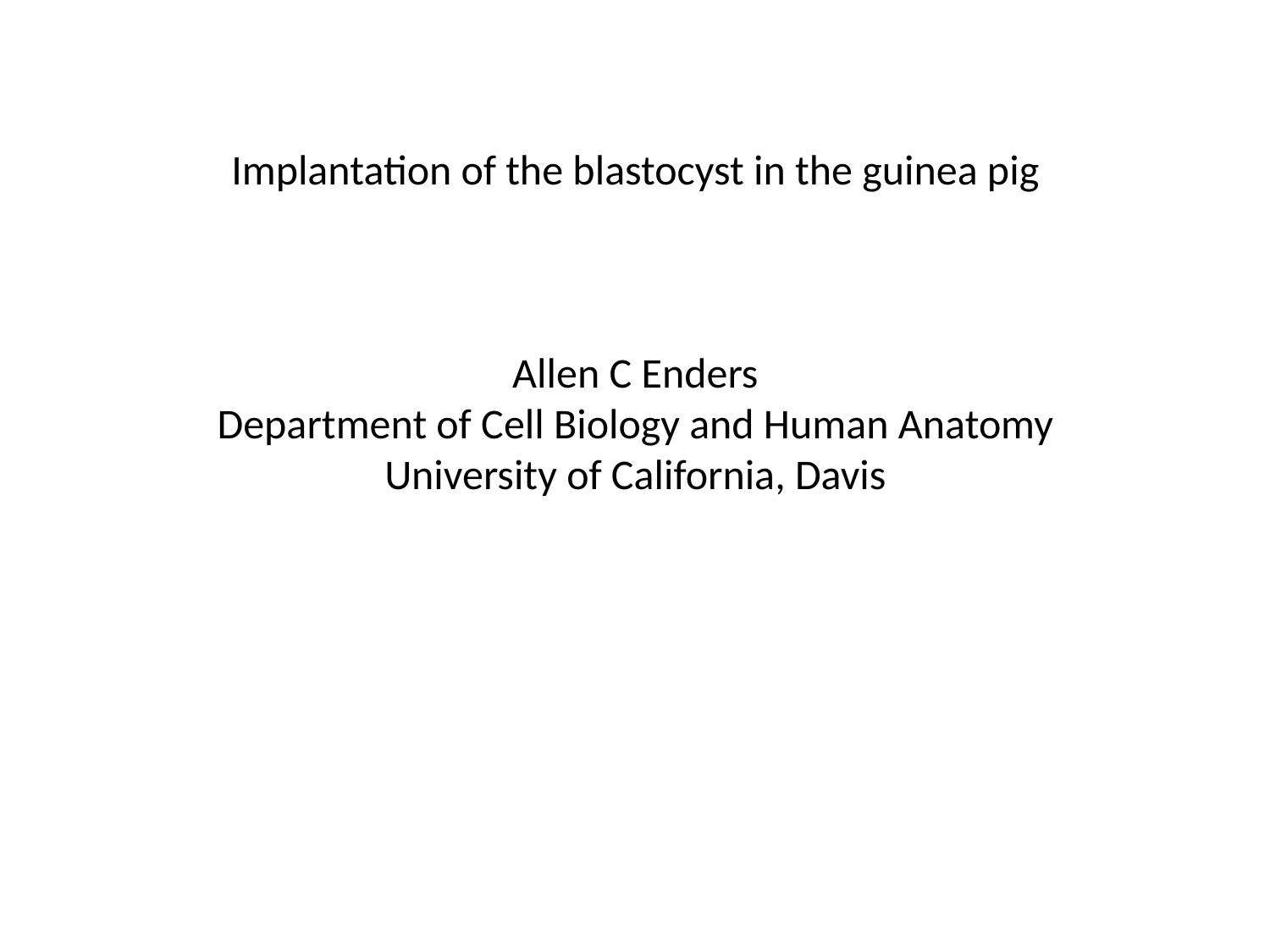

Implantation of the blastocyst in the guinea pig

Allen C Enders
Department of Cell Biology and Human Anatomy
University of California, Davis